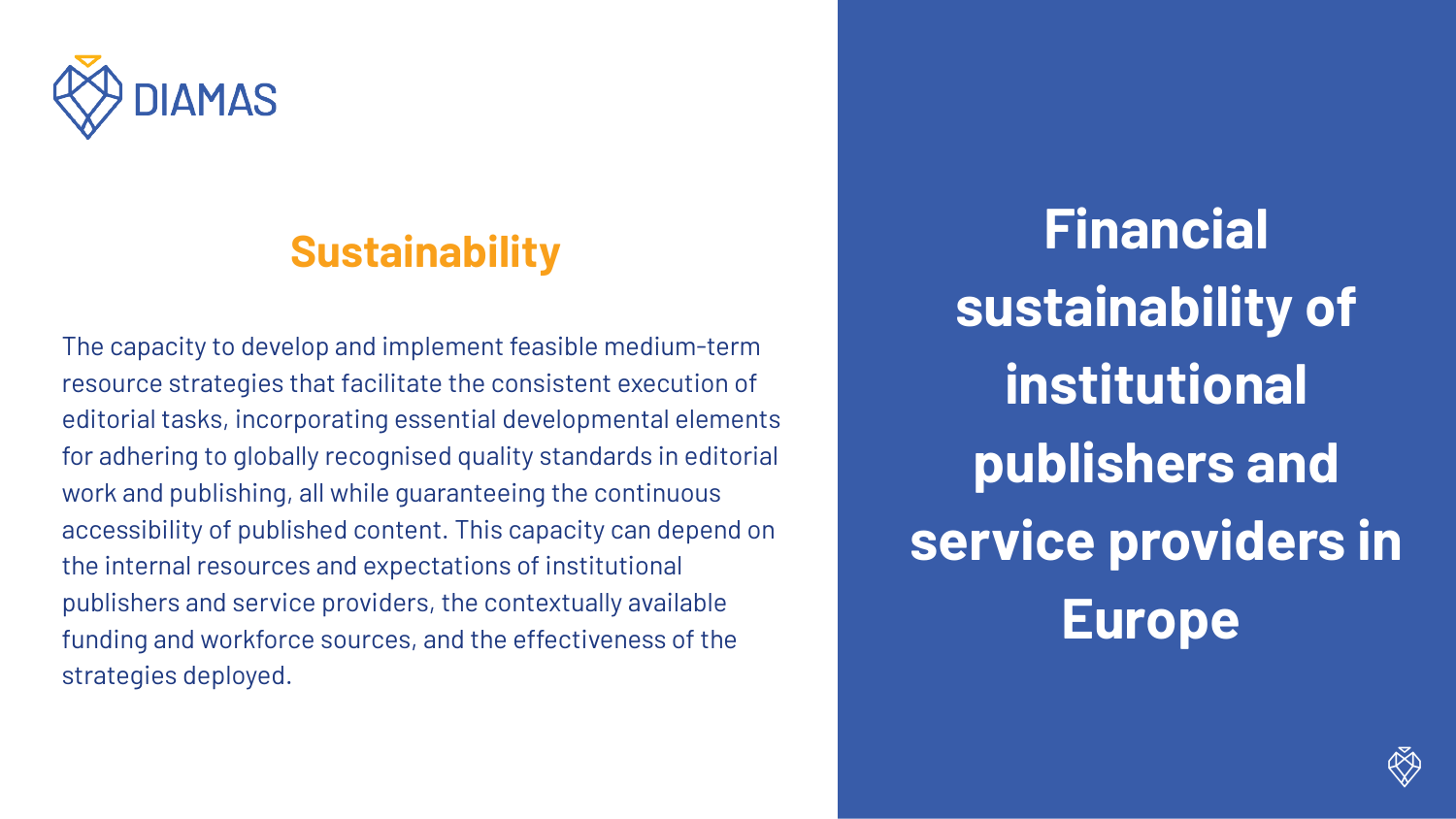

Sustainability

The capacity to develop and implement feasible medium-term resource strategies that facilitate the consistent execution of editorial tasks, incorporating essential developmental elements for adhering to globally recognised quality standards in editorial work and publishing, all while guaranteeing the continuous accessibility of published content. This capacity can depend on the internal resources and expectations of institutional publishers and service providers, the contextually available funding and workforce sources, and the effectiveness of the strategies deployed.
# Financial sustainability of institutional publishers and service providers in Europe